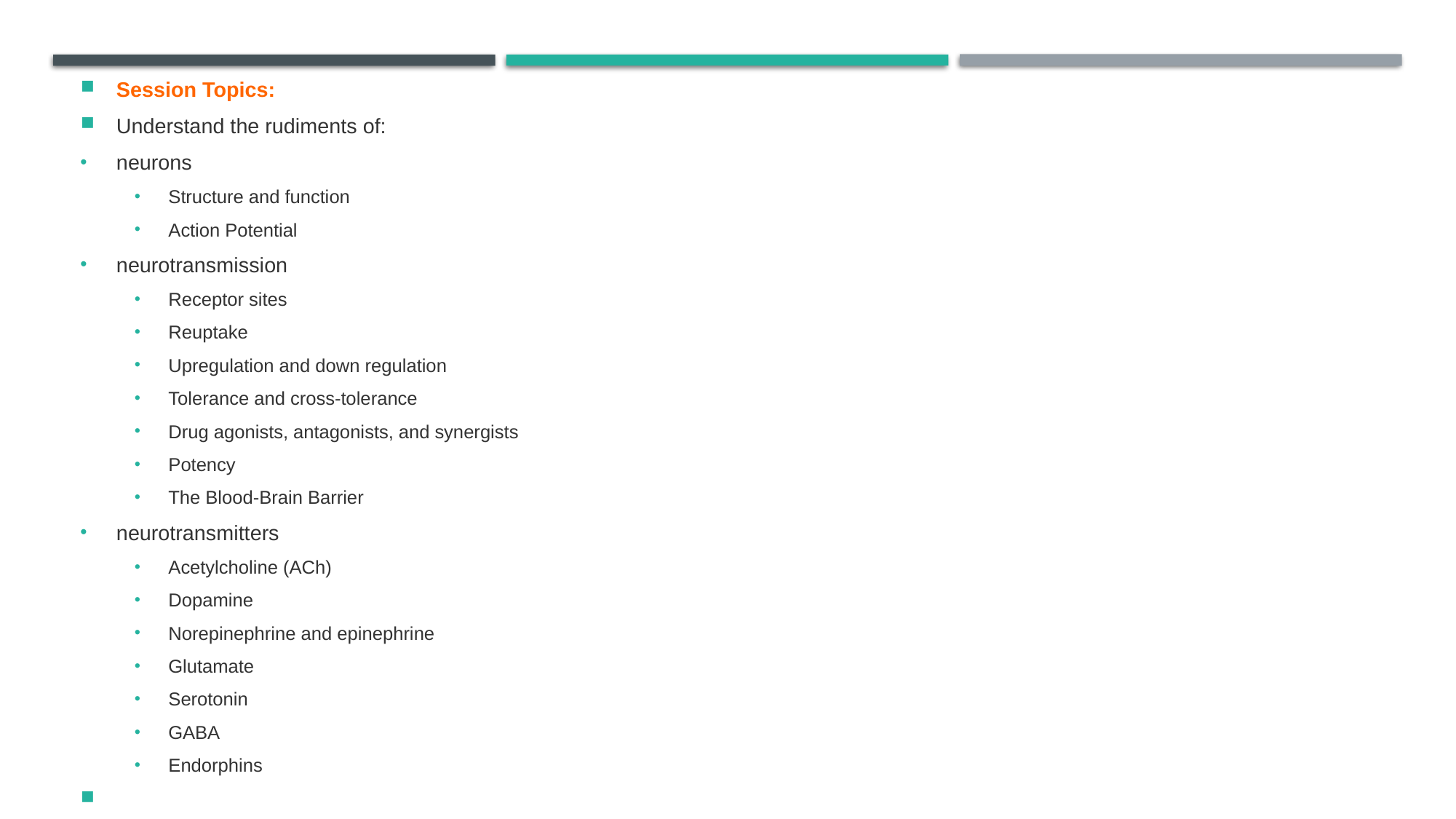

Session Topics:
Understand the rudiments of:
neurons
Structure and function
Action Potential
neurotransmission
Receptor sites
Reuptake
Upregulation and down regulation
Tolerance and cross-tolerance
Drug agonists, antagonists, and synergists
Potency
The Blood-Brain Barrier
neurotransmitters
Acetylcholine (ACh)
Dopamine
Norepinephrine and epinephrine
Glutamate
Serotonin
GABA
Endorphins